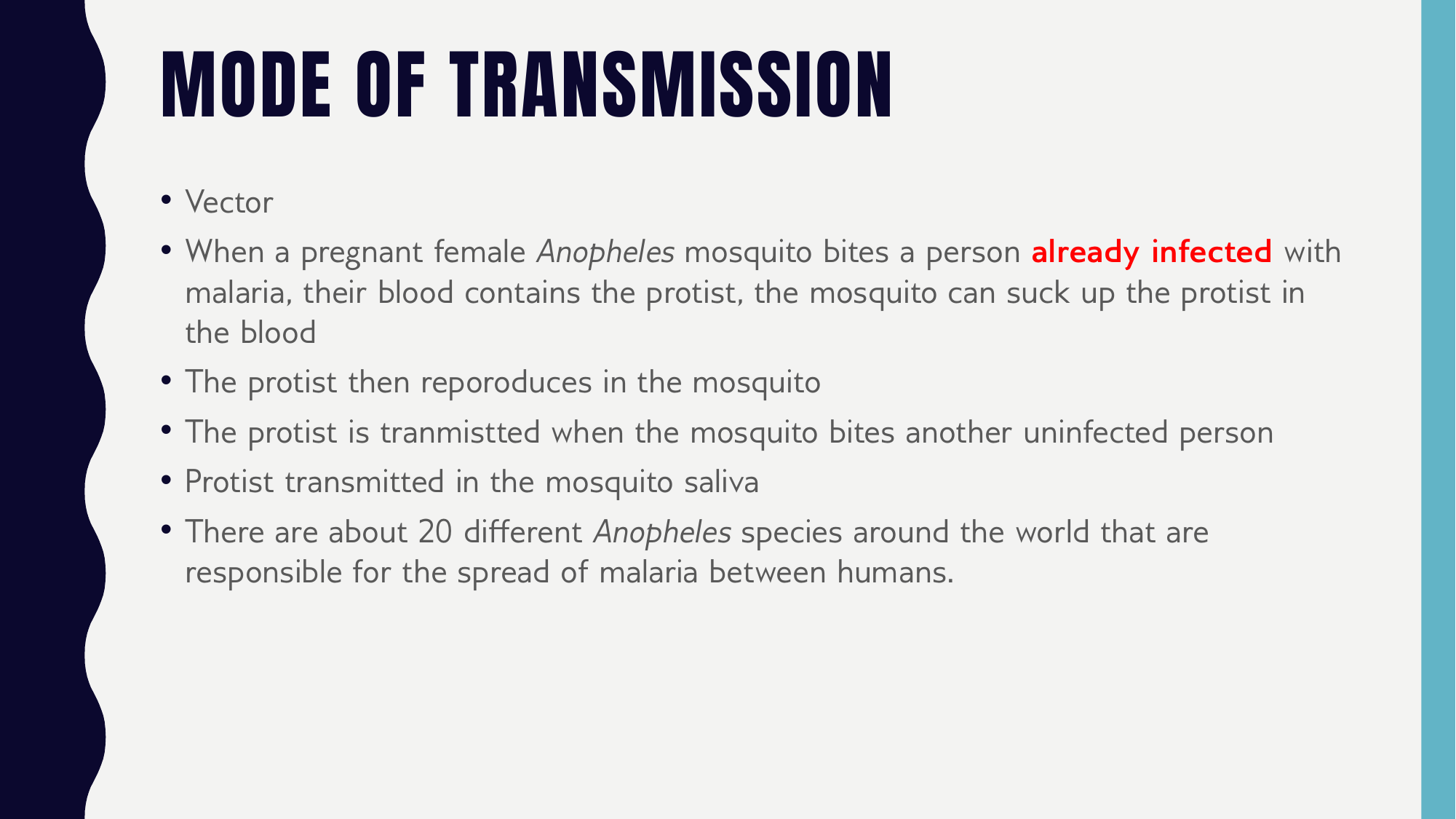

# Mode of Transmission
Vector
When a pregnant female Anopheles mosquito bites a person already infected with malaria, their blood contains the protist, the mosquito can suck up the protist in the blood
The protist then reporoduces in the mosquito
The protist is tranmistted when the mosquito bites another uninfected person
Protist transmitted in the mosquito saliva
There are about 20 different Anopheles species around the world that are responsible for the spread of malaria between humans.